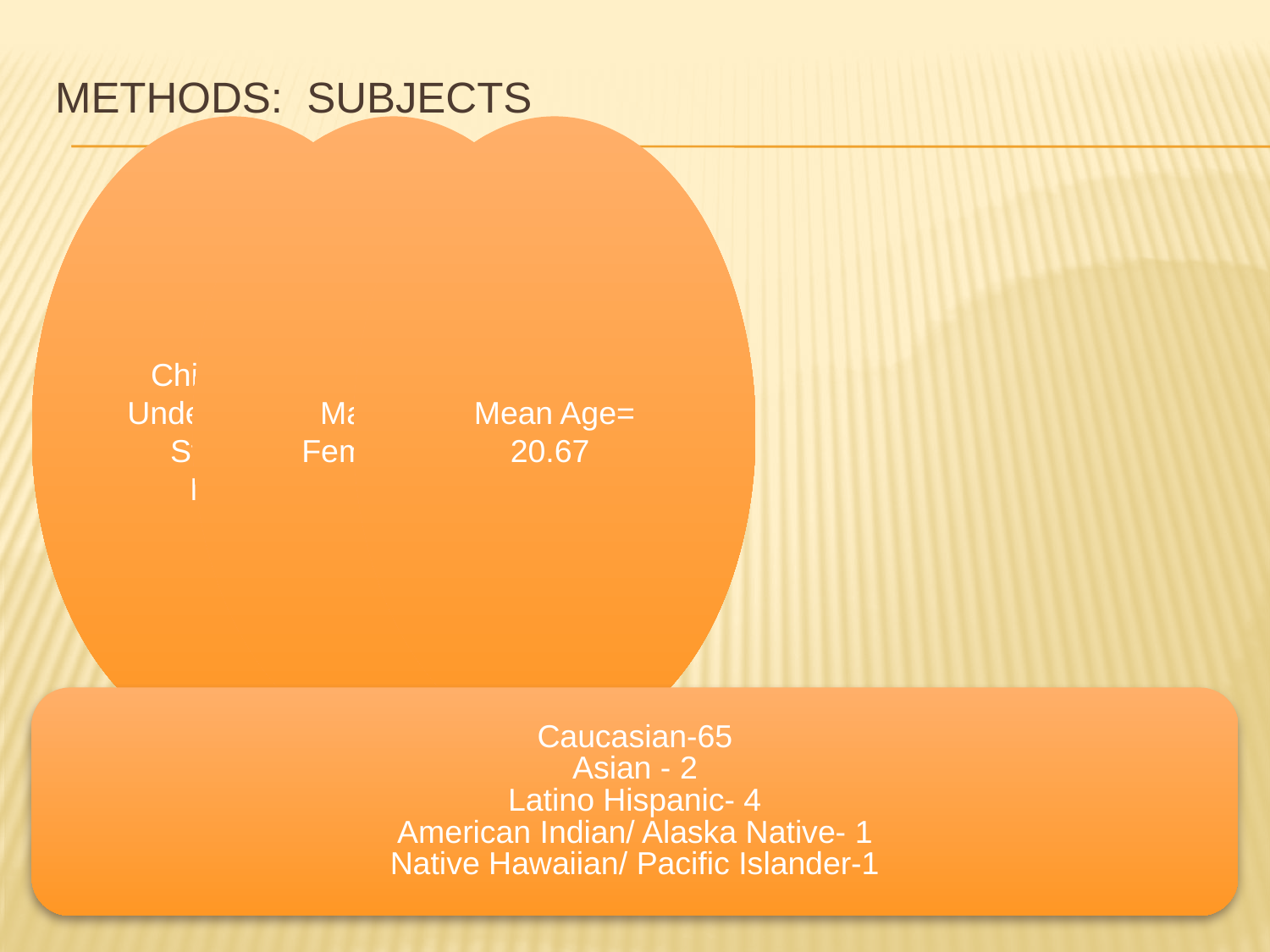

# Methods:  Subjects
N= 73
Males= 31
Females= 42
Caucasian-65
Asian - 2
Latino Hispanic- 4
American Indian/ Alaska Native- 1
Native Hawaiian/ Pacific Islander-1